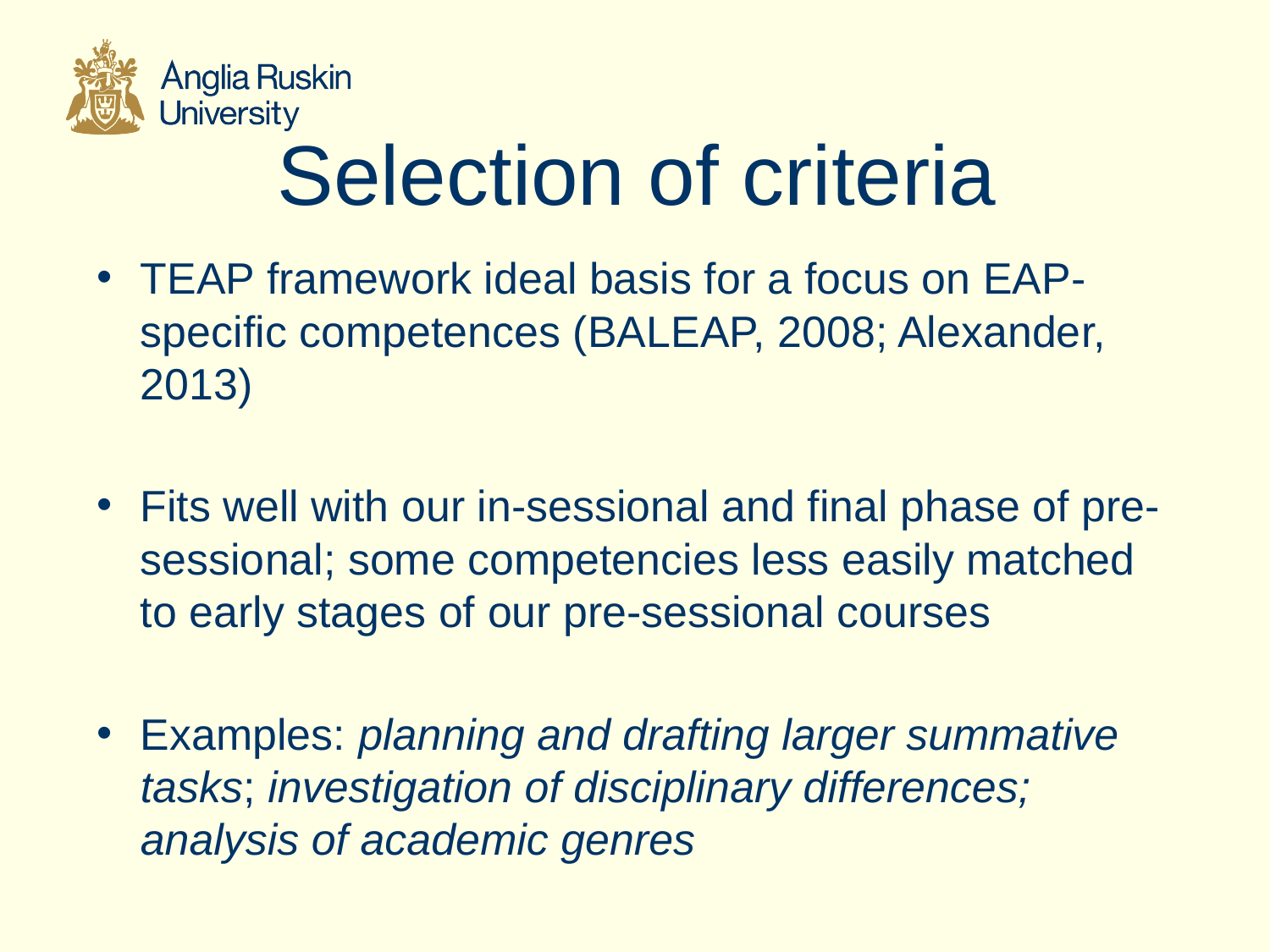

# Selection of criteria
TEAP framework ideal basis for a focus on EAP-specific competences (BALEAP, 2008; Alexander, 2013)

Fits well with our in-sessional and final phase of pre-sessional; some competencies less easily matched to early stages of our pre-sessional courses

Examples: planning and drafting larger summative tasks; investigation of disciplinary differences; analysis of academic genres